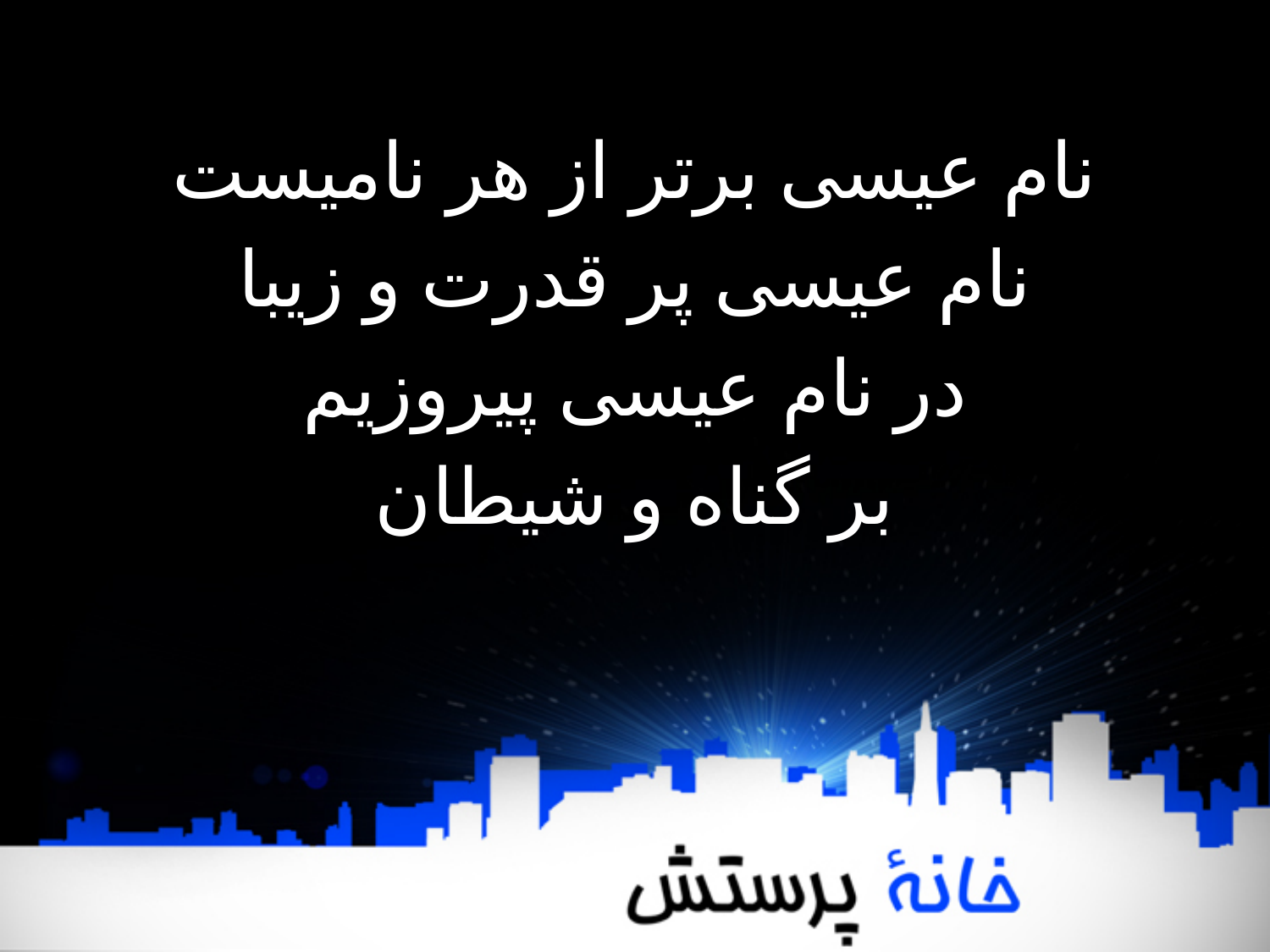

نام عیسی برتر از هر نامیست
نام عیسی پر قدرت و زیبا
در نام عیسی پیروزیم
بر گناه و شیطان